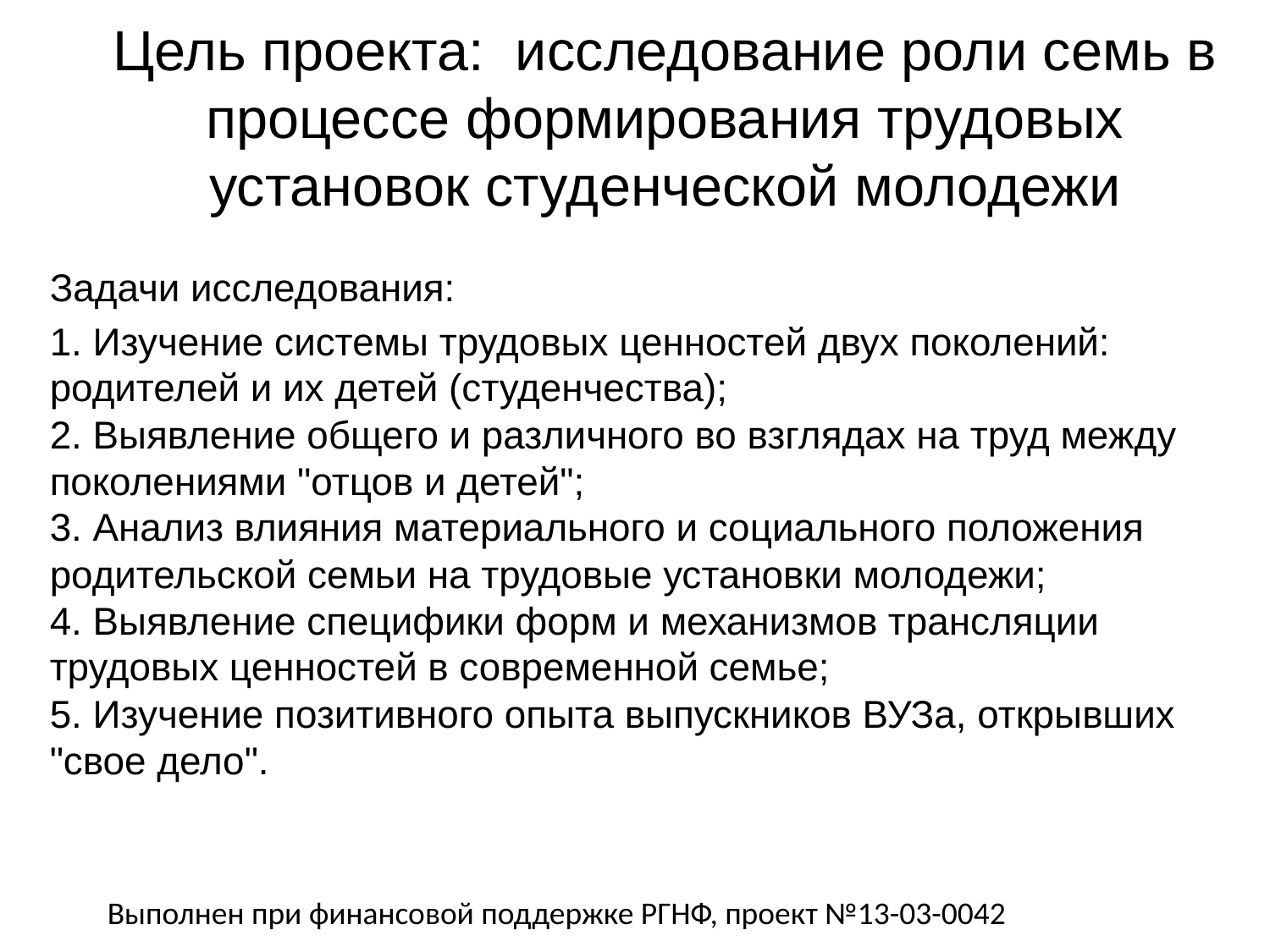

# Цель проекта:  исследование роли семь в процессе формирования трудовых установок студенческой молодежи
Задачи исследования:
1. Изучение системы трудовых ценностей двух поколений: родителей и их детей (студенчества);
2. Выявление общего и различного во взглядах на труд между поколениями "отцов и детей";
3. Анализ влияния материального и социального положения родительской семьи на трудовые установки молодежи;
4. Выявление специфики форм и механизмов трансляции трудовых ценностей в современной семье;
5. Изучение позитивного опыта выпускников ВУЗа, открывших "свое дело".
Выполнен при финансовой поддержке РГНФ, проект №13-03-0042